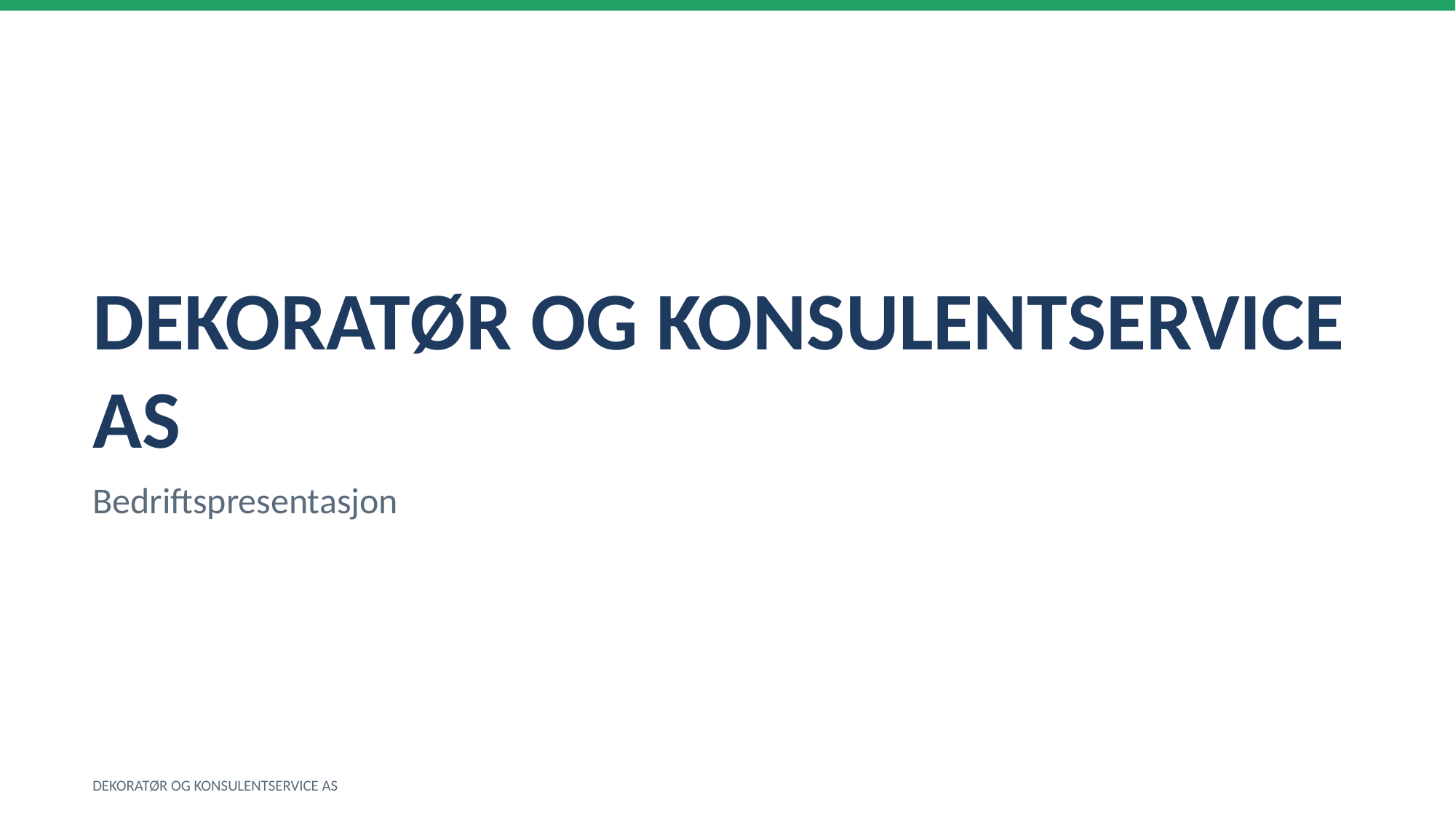

DEKORATØR OG KONSULENTSERVICE AS
Bedriftspresentasjon
DEKORATØR OG KONSULENTSERVICE AS